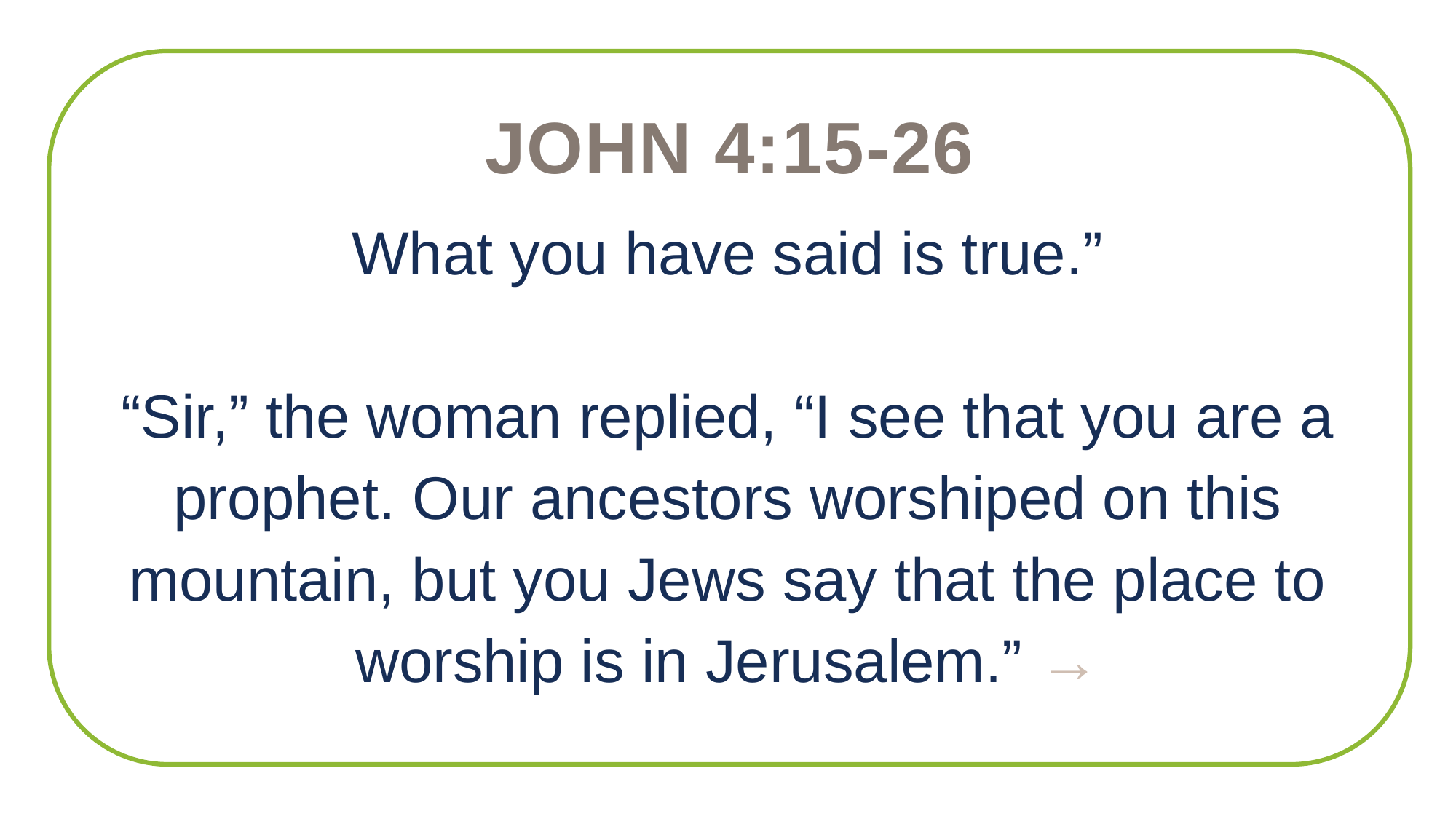

John 4:15-26
What you have said is true.”

“Sir,” the woman replied, “I see that you are a prophet. Our ancestors worshiped on this mountain, but you Jews say that the place to worship is in Jerusalem.” →